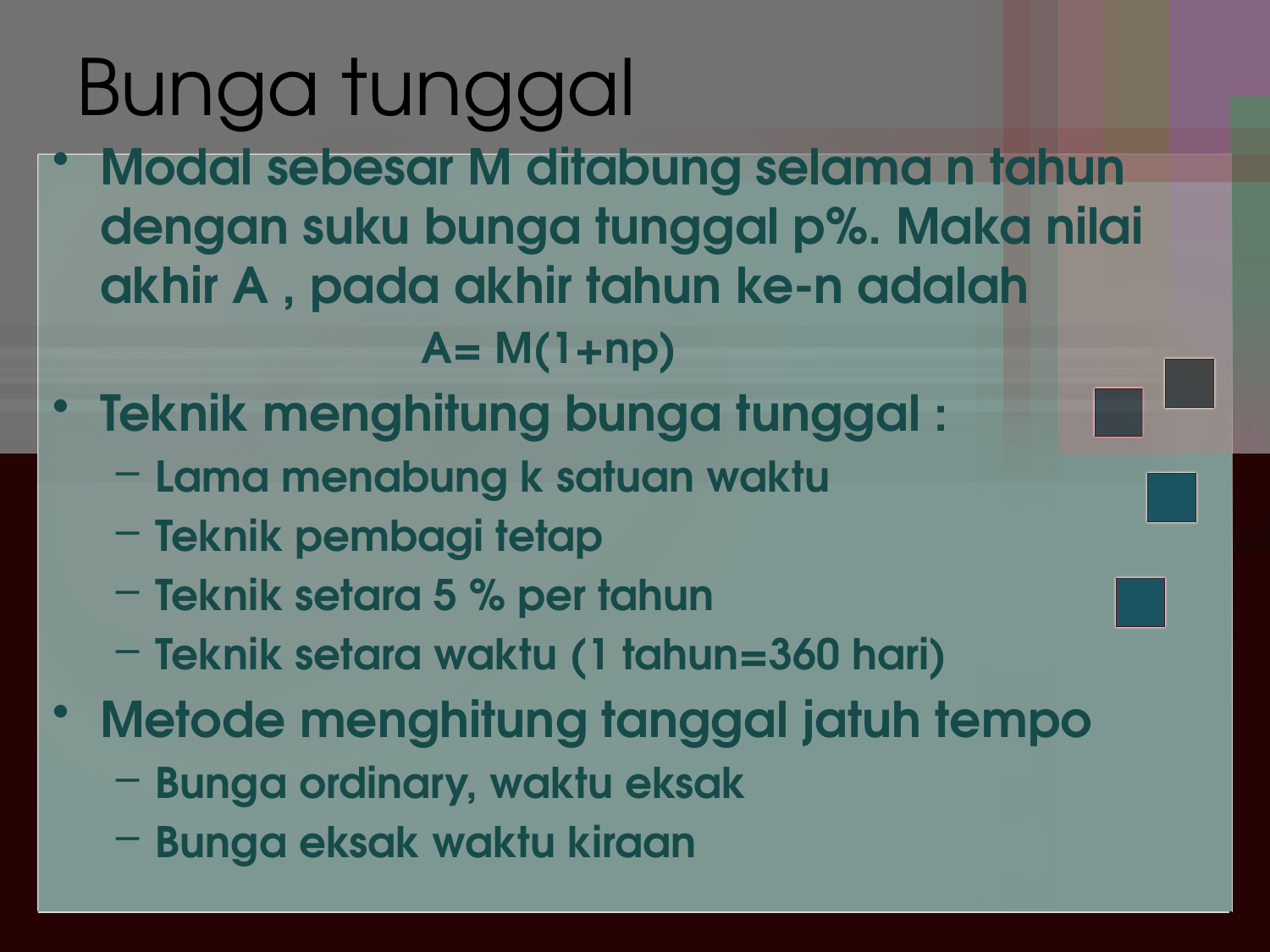

# Bunga tunggal
Modal sebesar M ditabung selama n tahun dengan suku bunga tunggal p%. Maka nilai akhir A , pada akhir tahun ke-n adalah
			 A= M(1+np)
Teknik menghitung bunga tunggal :
Lama menabung k satuan waktu
Teknik pembagi tetap
Teknik setara 5 % per tahun
Teknik setara waktu (1 tahun=360 hari)
Metode menghitung tanggal jatuh tempo
Bunga ordinary, waktu eksak
Bunga eksak waktu kiraan